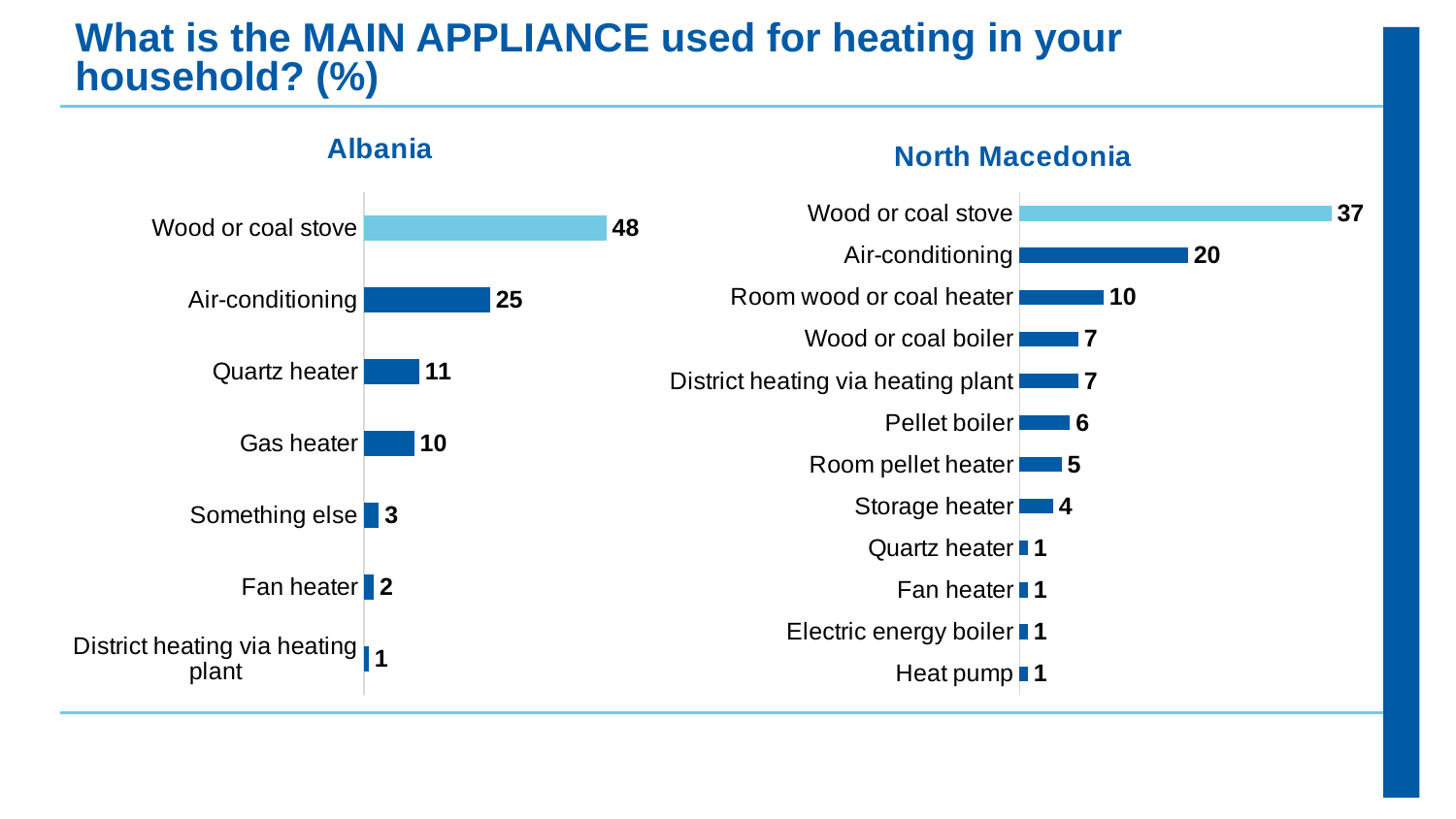

What is the MAIN APPLIANCE used for heating in your household? (%)

### Chart: Albania

| Category | Series 1 |
|---|---|
| District heating via heating plant | 1.0 |
| Fan heater | 2.0 |
| Something else | 3.0 |
| Gas heater | 10.0 |
| Quartz heater | 11.0 |
| Air-conditioning | 25.0 |
| Wood or coal stove | 48.0 |

### Chart: North Macedonia

| Category | Series 1 |
|---|---|
| Heat pump | 1.0 |
| Electric energy boiler | 1.0 |
| Fan heater | 1.0 |
| Quartz heater | 1.0 |
| Storage heater | 4.0 |
| Room pellet heater | 5.0 |
| Pellet boiler | 6.0 |
| District heating via heating plant | 7.0 |
| Wood or coal boiler | 7.0 |
| Room wood or coal heater | 10.0 |
| Air-conditioning | 20.0 |
| Wood or coal stove | 37.0 |